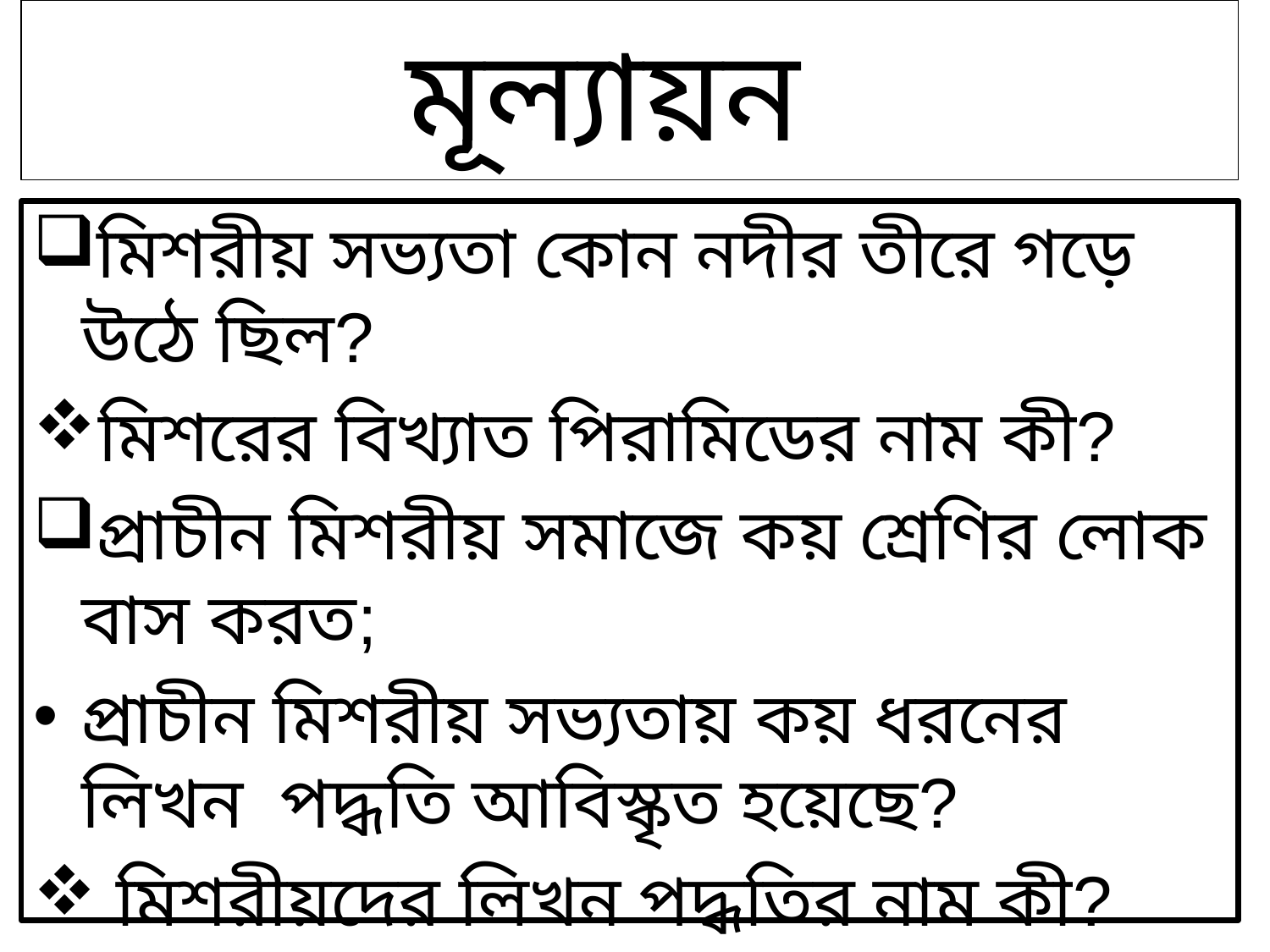

# মূল্যায়ন
মিশরীয় সভ্যতা কোন নদীর তীরে গড়ে উঠে ছিল?
মিশরের বিখ্যাত পিরামিডের নাম কী?
প্রাচীন মিশরীয় সমাজে কয় শ্রেণির লোক বাস করত;
প্রাচীন মিশরীয় সভ্যতায় কয় ধরনের লিখন  পদ্ধতি আবিস্কৃত হয়েছে?
 মিশরীয়দের লিখন পদ্ধতির নাম কী?